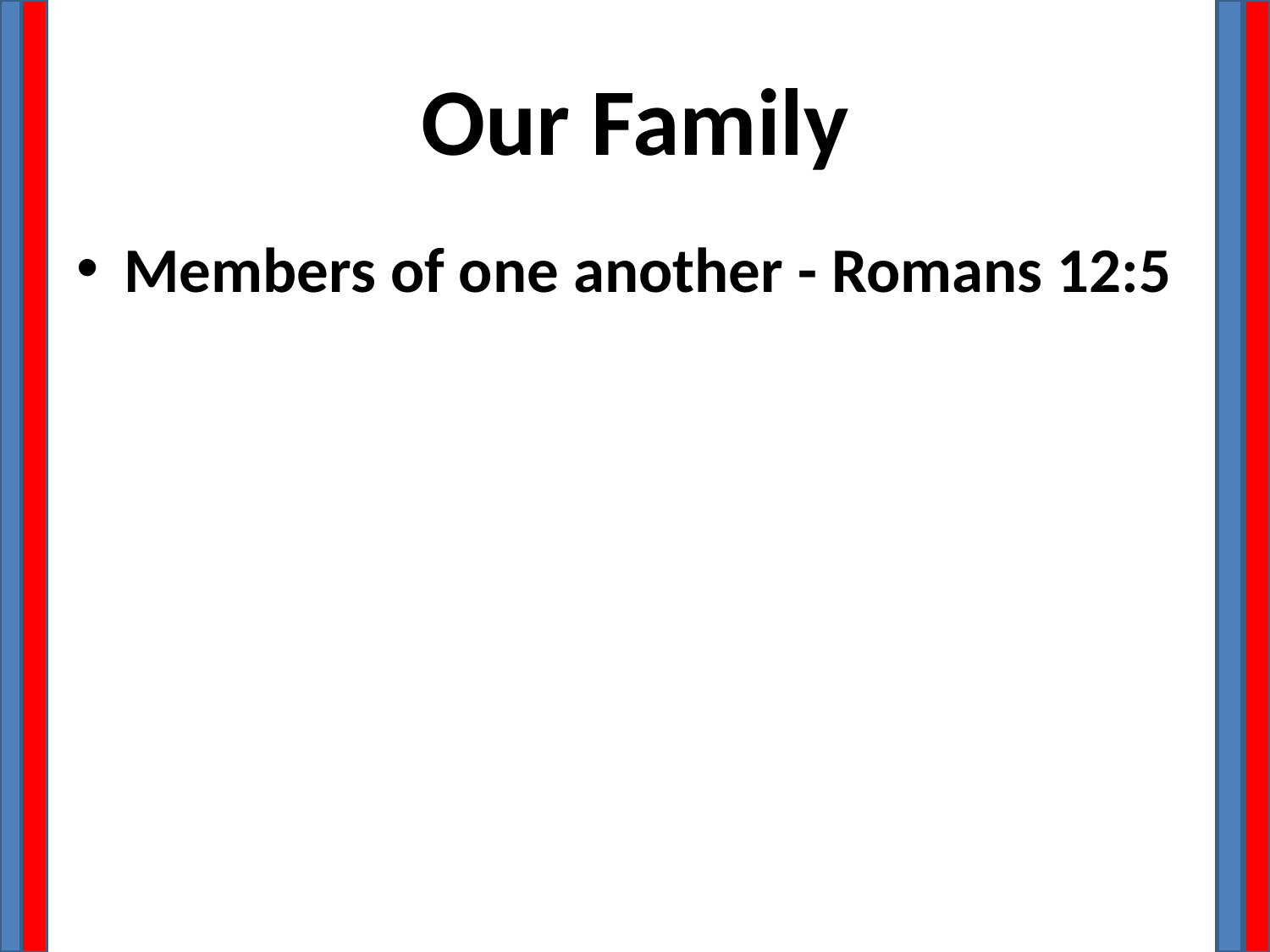

# Our Family
Members of one another - Romans 12:5